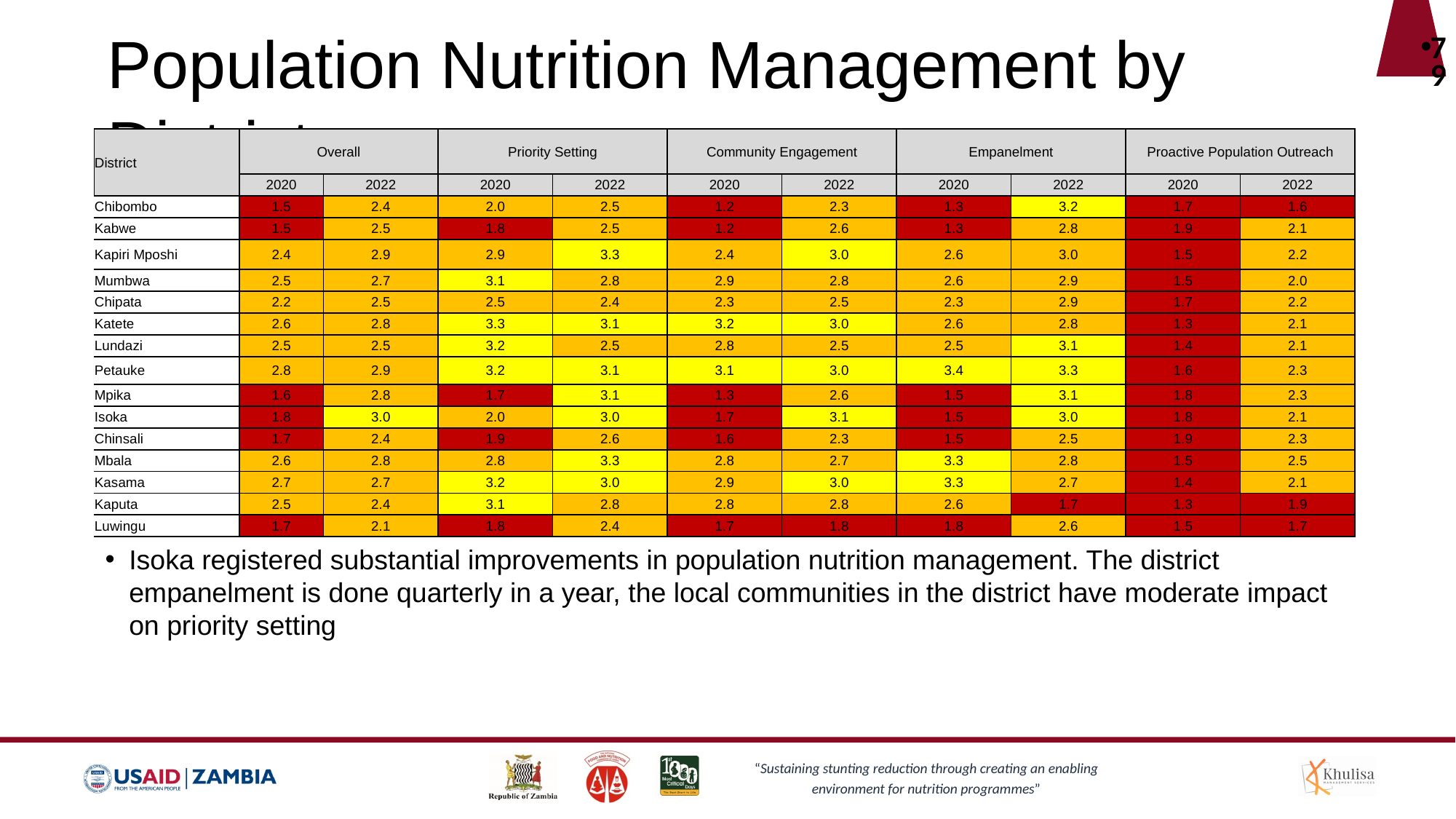

# Population Nutrition Management by District
79
| District | Overall |  | Priority Setting |  | Community Engagement |  | Empanelment |  | Proactive Population Outreach |  |
| --- | --- | --- | --- | --- | --- | --- | --- | --- | --- | --- |
|  | 2020 | 2022 | 2020 | 2022 | 2020 | 2022 | 2020 | 2022 | 2020 | 2022 |
| Chibombo | 1.5 | 2.4 | 2.0 | 2.5 | 1.2 | 2.3 | 1.3 | 3.2 | 1.7 | 1.6 |
| Kabwe | 1.5 | 2.5 | 1.8 | 2.5 | 1.2 | 2.6 | 1.3 | 2.8 | 1.9 | 2.1 |
| Kapiri Mposhi | 2.4 | 2.9 | 2.9 | 3.3 | 2.4 | 3.0 | 2.6 | 3.0 | 1.5 | 2.2 |
| Mumbwa | 2.5 | 2.7 | 3.1 | 2.8 | 2.9 | 2.8 | 2.6 | 2.9 | 1.5 | 2.0 |
| Chipata | 2.2 | 2.5 | 2.5 | 2.4 | 2.3 | 2.5 | 2.3 | 2.9 | 1.7 | 2.2 |
| Katete | 2.6 | 2.8 | 3.3 | 3.1 | 3.2 | 3.0 | 2.6 | 2.8 | 1.3 | 2.1 |
| Lundazi | 2.5 | 2.5 | 3.2 | 2.5 | 2.8 | 2.5 | 2.5 | 3.1 | 1.4 | 2.1 |
| Petauke | 2.8 | 2.9 | 3.2 | 3.1 | 3.1 | 3.0 | 3.4 | 3.3 | 1.6 | 2.3 |
| Mpika | 1.6 | 2.8 | 1.7 | 3.1 | 1.3 | 2.6 | 1.5 | 3.1 | 1.8 | 2.3 |
| Isoka | 1.8 | 3.0 | 2.0 | 3.0 | 1.7 | 3.1 | 1.5 | 3.0 | 1.8 | 2.1 |
| Chinsali | 1.7 | 2.4 | 1.9 | 2.6 | 1.6 | 2.3 | 1.5 | 2.5 | 1.9 | 2.3 |
| Mbala | 2.6 | 2.8 | 2.8 | 3.3 | 2.8 | 2.7 | 3.3 | 2.8 | 1.5 | 2.5 |
| Kasama | 2.7 | 2.7 | 3.2 | 3.0 | 2.9 | 3.0 | 3.3 | 2.7 | 1.4 | 2.1 |
| Kaputa | 2.5 | 2.4 | 3.1 | 2.8 | 2.8 | 2.8 | 2.6 | 1.7 | 1.3 | 1.9 |
| Luwingu | 1.7 | 2.1 | 1.8 | 2.4 | 1.7 | 1.8 | 1.8 | 2.6 | 1.5 | 1.7 |
Isoka registered substantial improvements in population nutrition management. The district empanelment is done quarterly in a year, the local communities in the district have moderate impact on priority setting